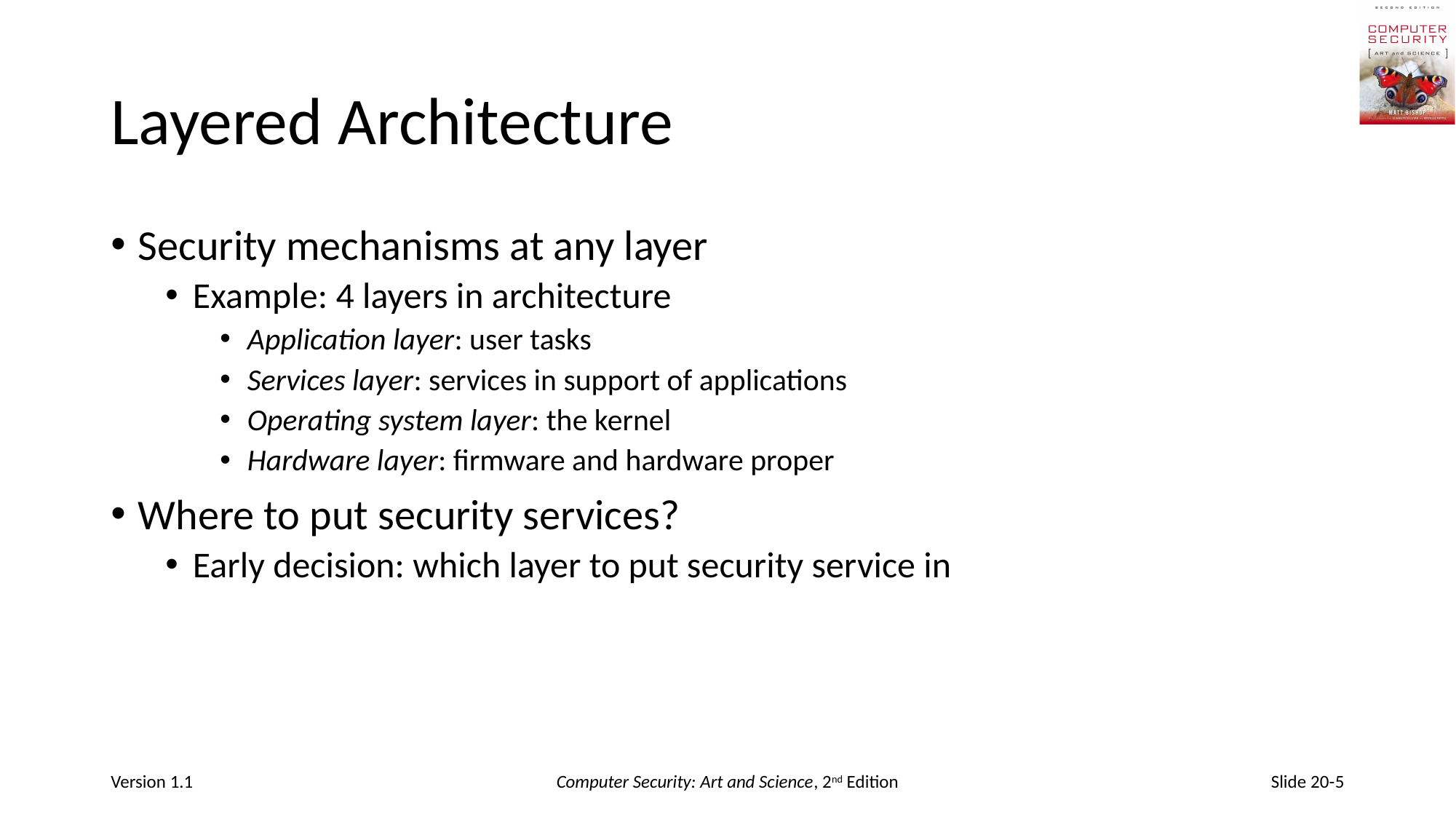

# Layered Architecture
Security mechanisms at any layer
Example: 4 layers in architecture
Application layer: user tasks
Services layer: services in support of applications
Operating system layer: the kernel
Hardware layer: firmware and hardware proper
Where to put security services?
Early decision: which layer to put security service in

Version 1.1
Computer Security: Art and Science, 2nd Edition
Slide 20-5